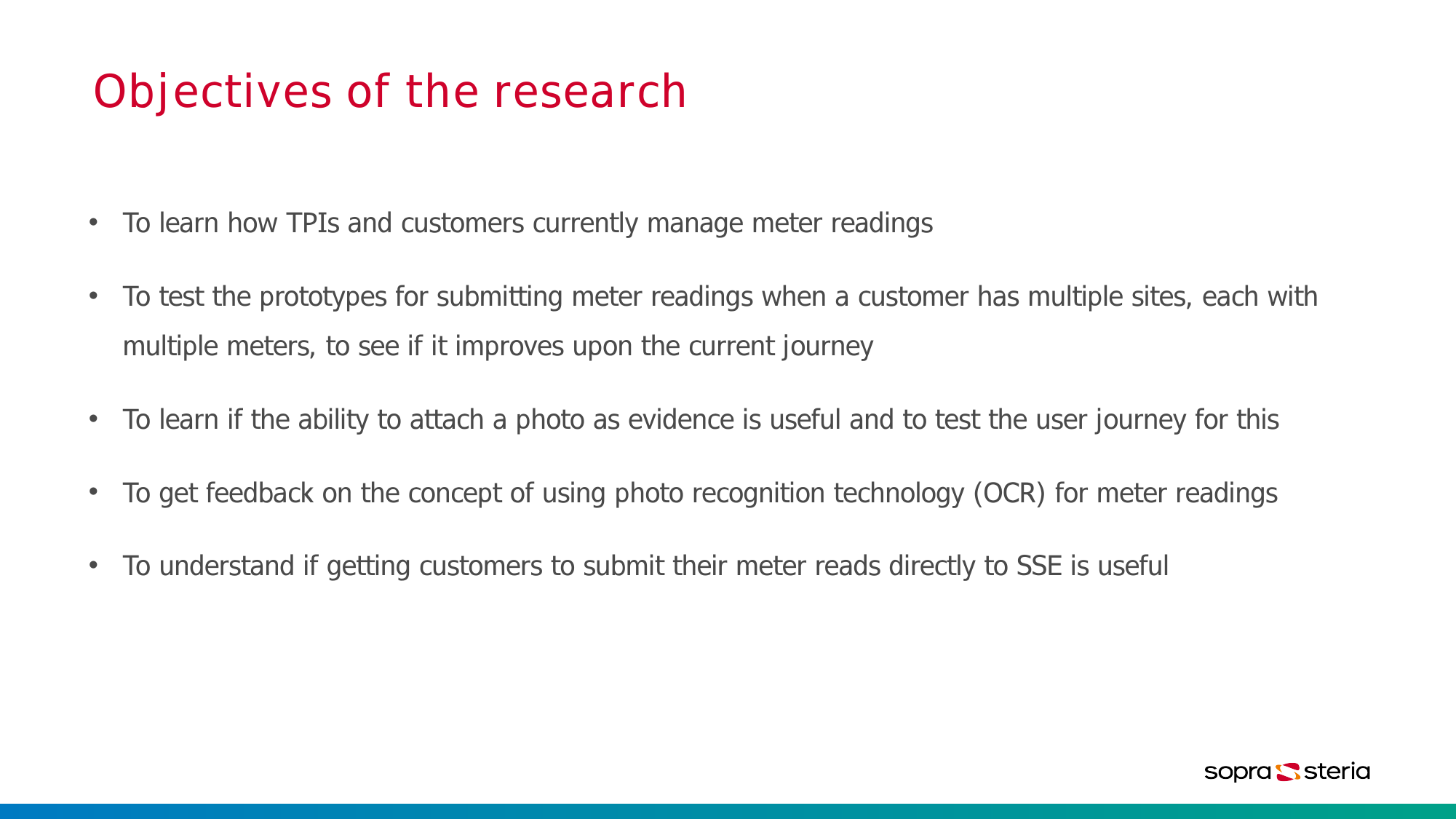

# Objectives of the research
To learn how TPIs and customers currently manage meter readings
To test the prototypes for submitting meter readings when a customer has multiple sites, each with multiple meters, to see if it improves upon the current journey
To learn if the ability to attach a photo as evidence is useful and to test the user journey for this
To get feedback on the concept of using photo recognition technology (OCR) for meter readings
To understand if getting customers to submit their meter reads directly to SSE is useful
4